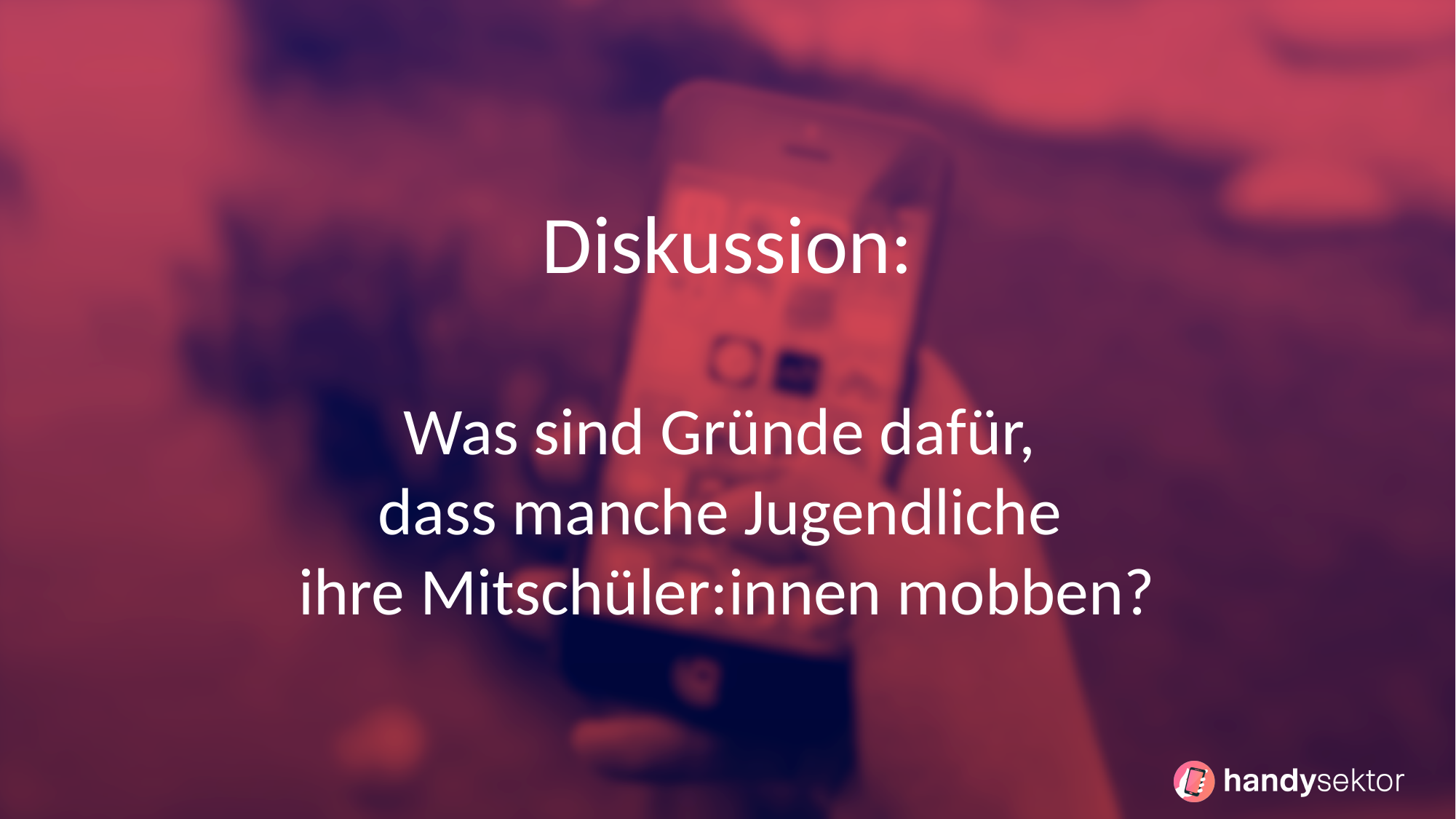

# Diskussion: Was sind Gründe dafür, dass manche Jugendliche ihre Mitschüler:innen mobben?